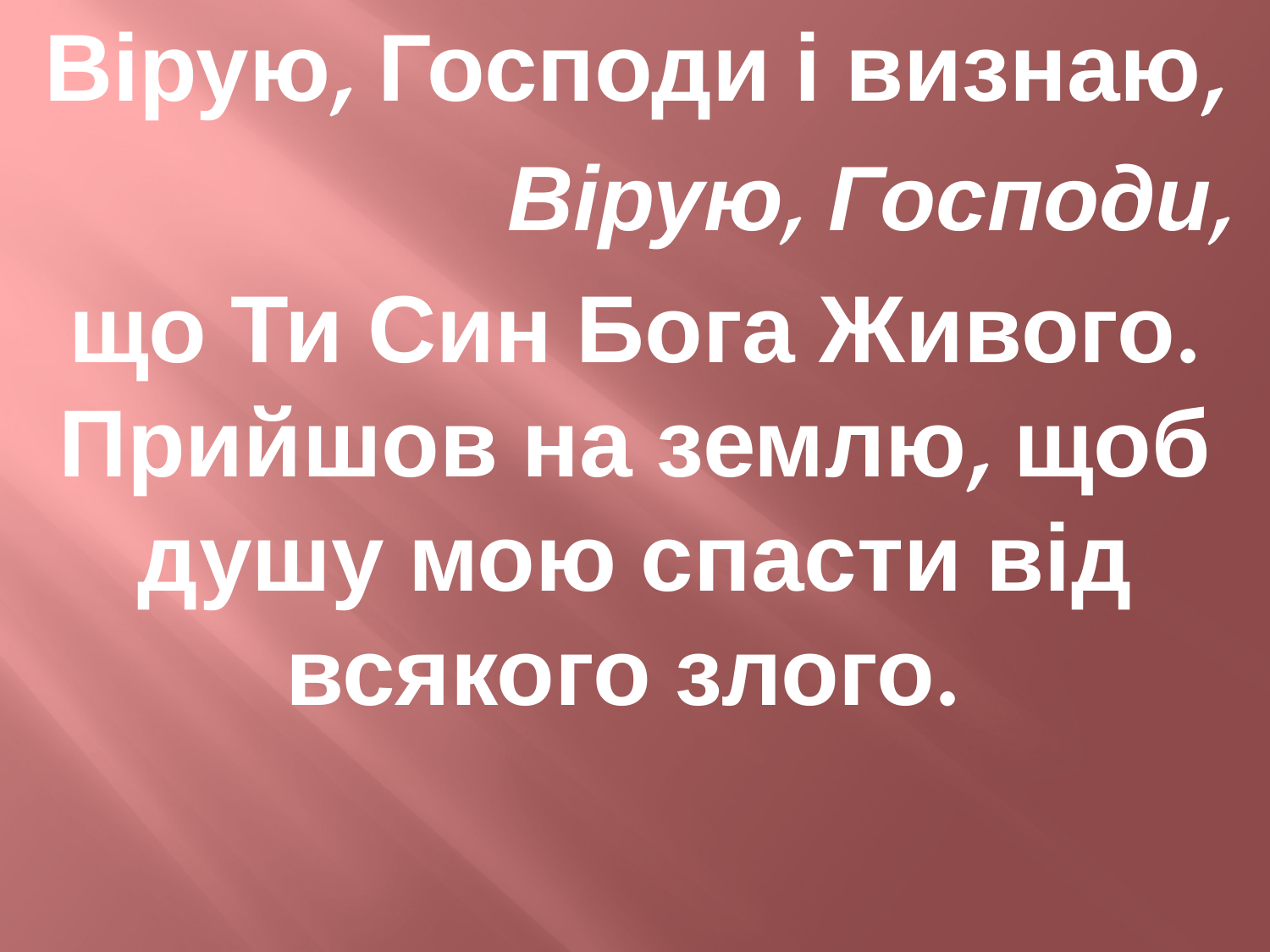

Вірую, Господи і визнаю,
Вірую, Господи,
що Ти Син Бога Живого. Прийшов на землю, щоб душу мою спасти від всякого злого.